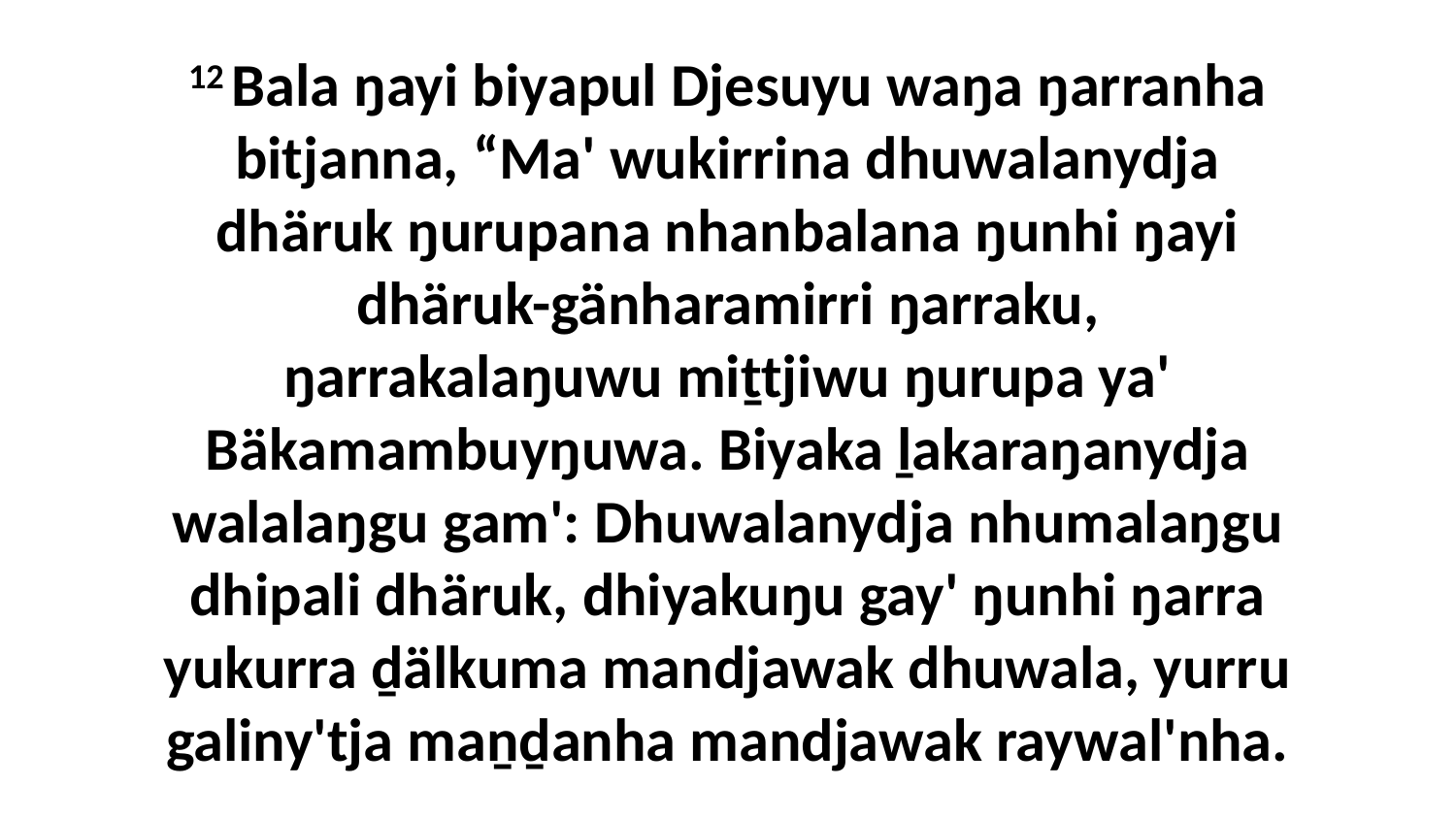

12 Bala ŋayi biyapul Djesuyu waŋa ŋarranha bitjanna, “Ma' wukirrina dhuwalanydja dhäruk ŋurupana nhanbalana ŋunhi ŋayi dhäruk-gänharamirri ŋarraku, ŋarrakalaŋuwu miṯtjiwu ŋurupa ya' Bäkamambuyŋuwa. Biyaka ḻakaraŋanydja walalaŋgu gam': Dhuwalanydja nhumalaŋgu dhipali dhäruk, dhiyakuŋu gay' ŋunhi ŋarra yukurra ḏälkuma mandjawak dhuwala, yurru galiny'tja maṉḏanha mandjawak raywal'nha.